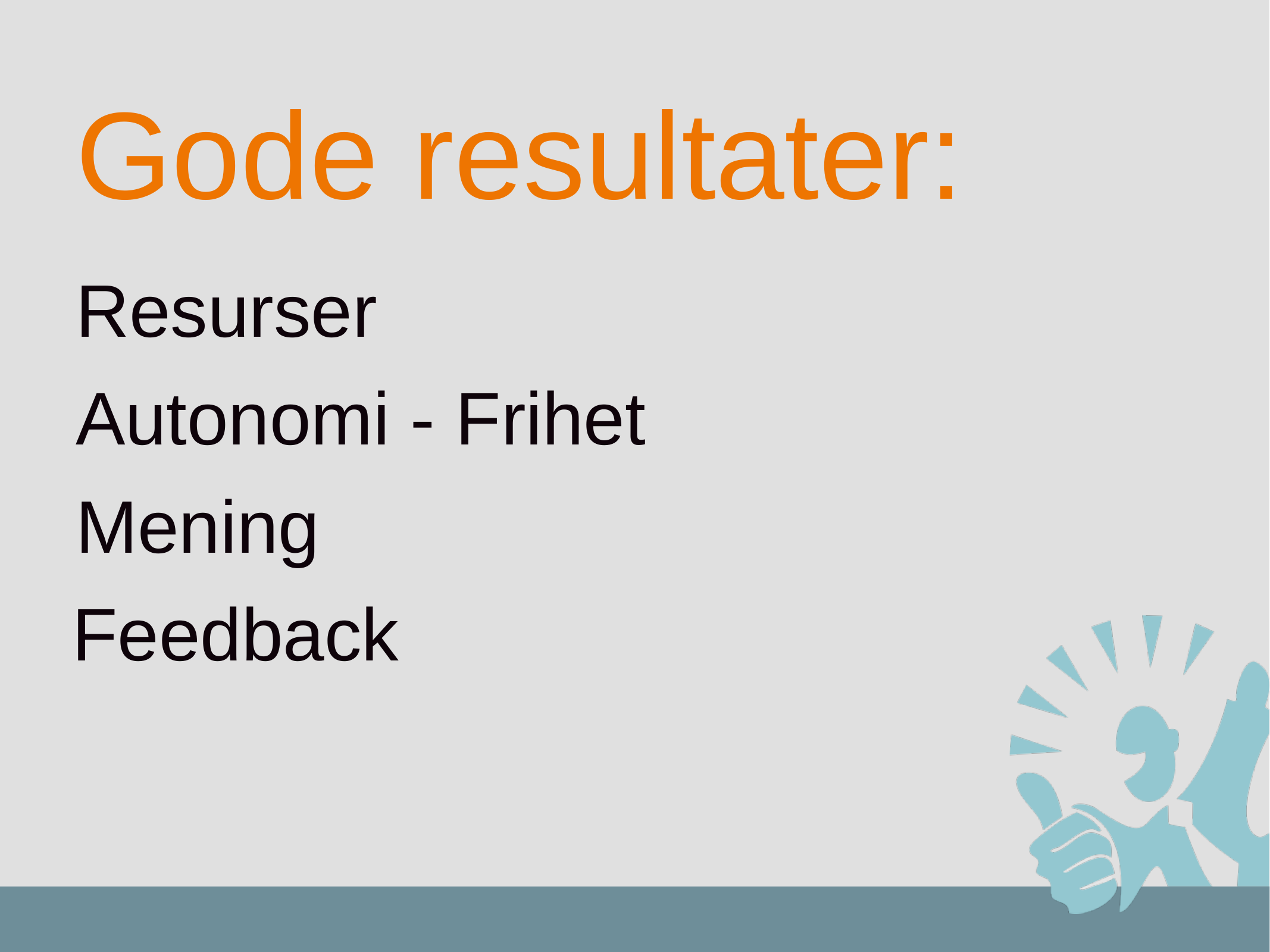

# Gode resultater:
Resurser
Autonomi - Frihet
Mening
Feedback